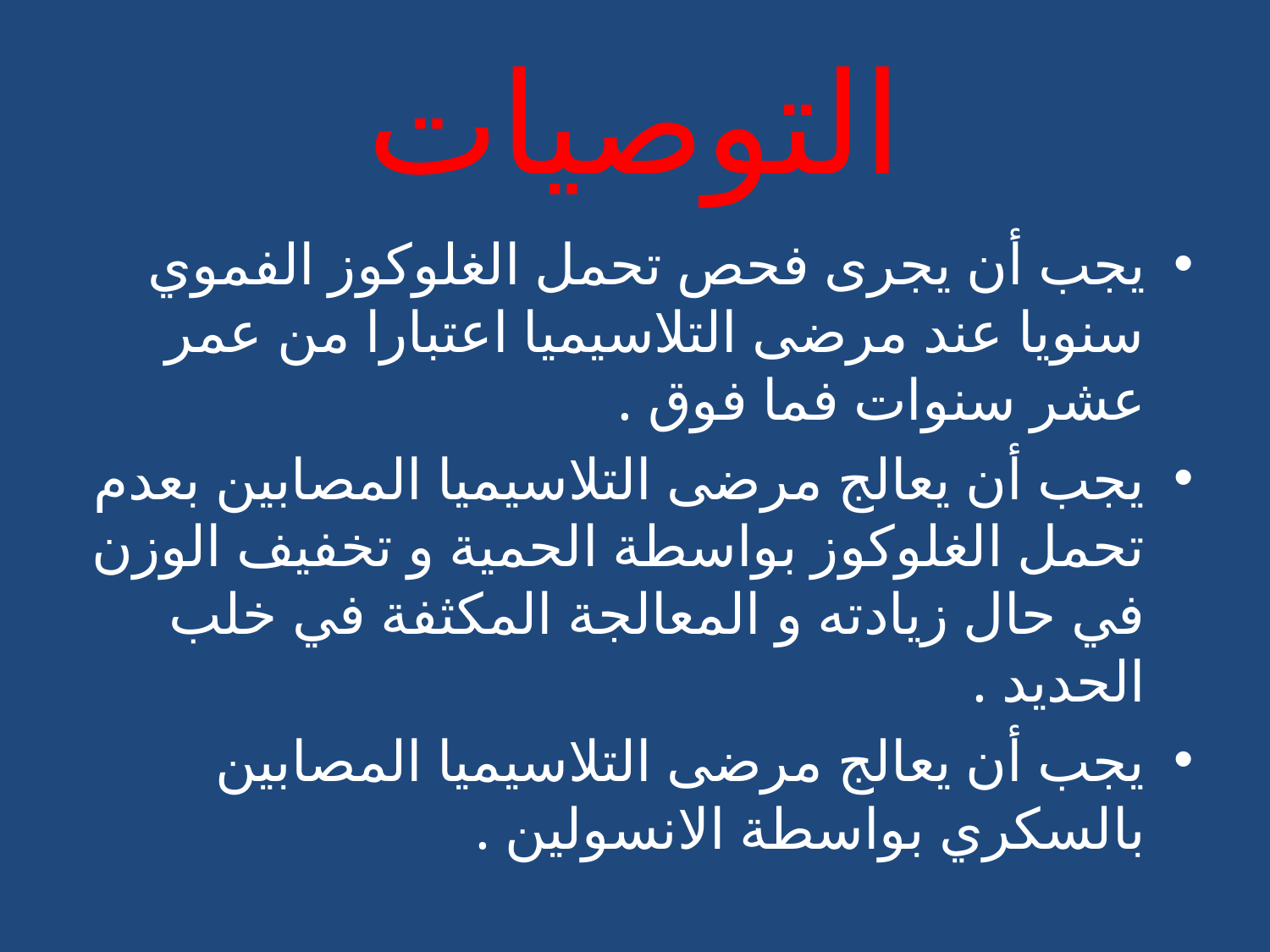

# التوصيات
يجب أن يجرى فحص تحمل الغلوكوز الفموي سنويا عند مرضى التلاسيميا اعتبارا من عمر عشر سنوات فما فوق .
يجب أن يعالج مرضى التلاسيميا المصابين بعدم تحمل الغلوكوز بواسطة الحمية و تخفيف الوزن في حال زيادته و المعالجة المكثفة في خلب الحديد .
يجب أن يعالج مرضى التلاسيميا المصابين بالسكري بواسطة الانسولين .